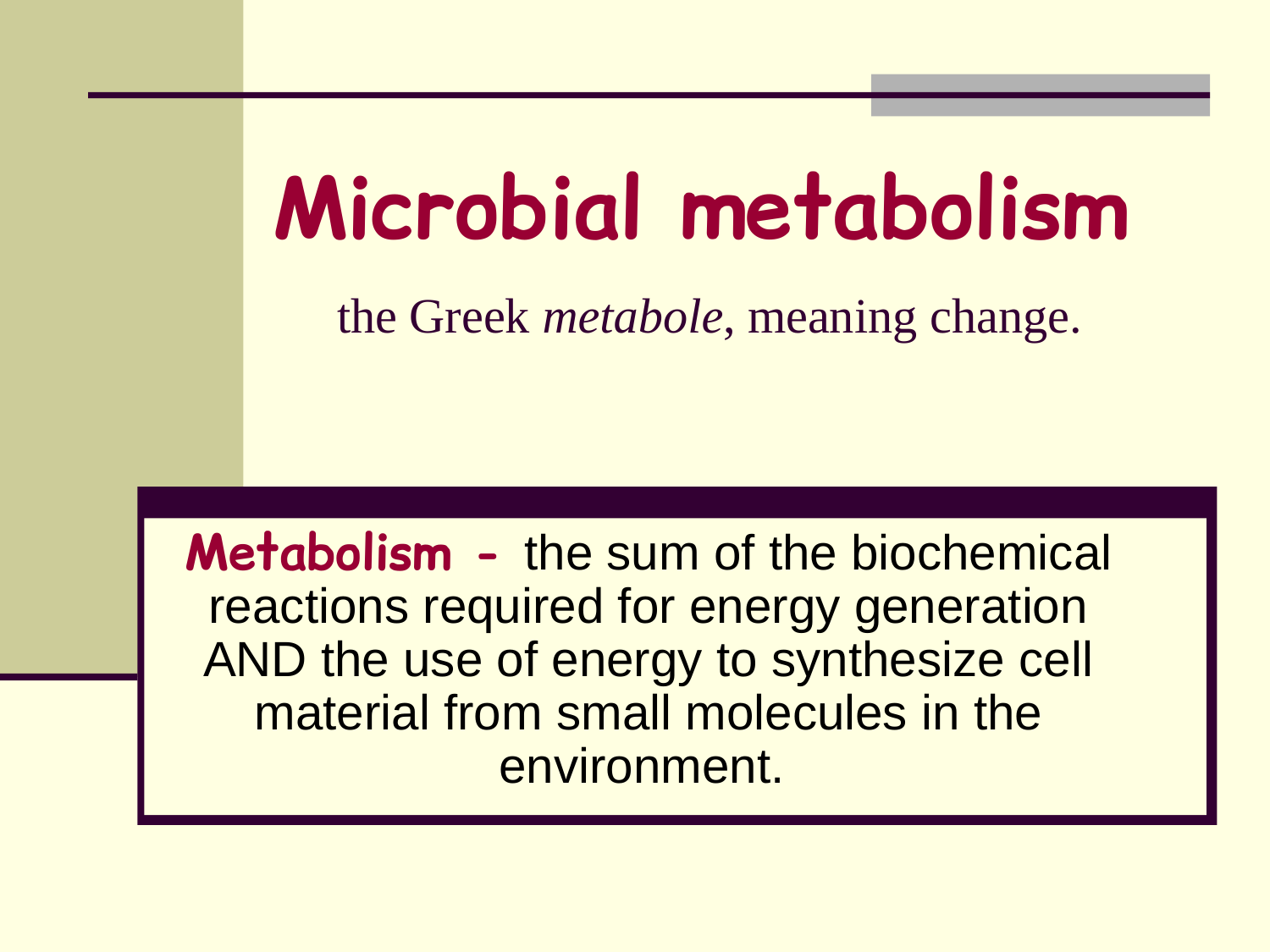

# Microbial metabolism the Greek metabole, meaning change.
Metabolism - the sum of the biochemical reactions required for energy generation AND the use of energy to synthesize cell material from small molecules in the environment.